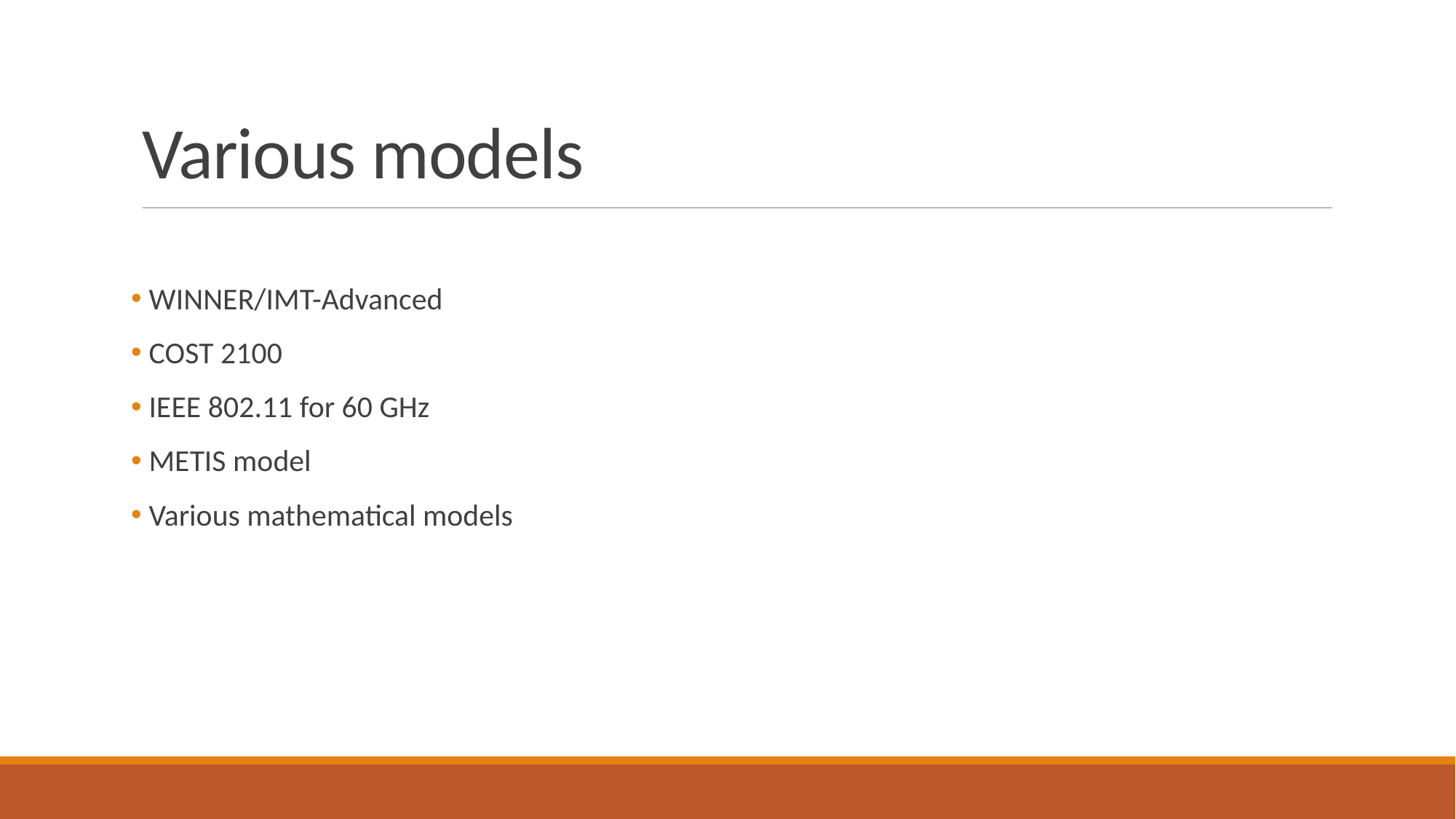

# Various models

 WINNER/IMT-Advanced
 COST 2100
 IEEE 802.11 for 60 GHz
 METIS model
 Various mathematical models